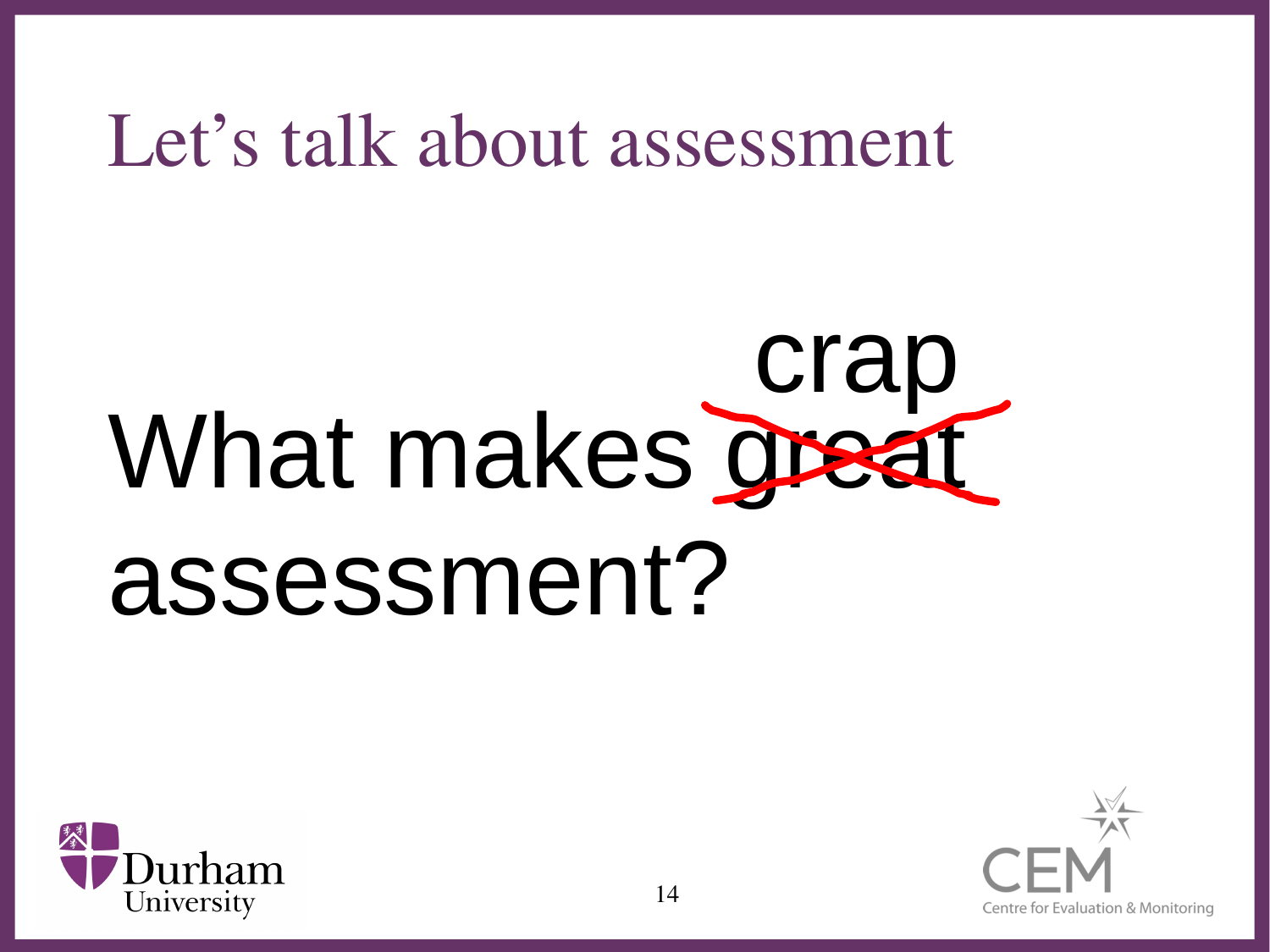

# Let’s talk about assessment
crap
What makes great assessment?

14